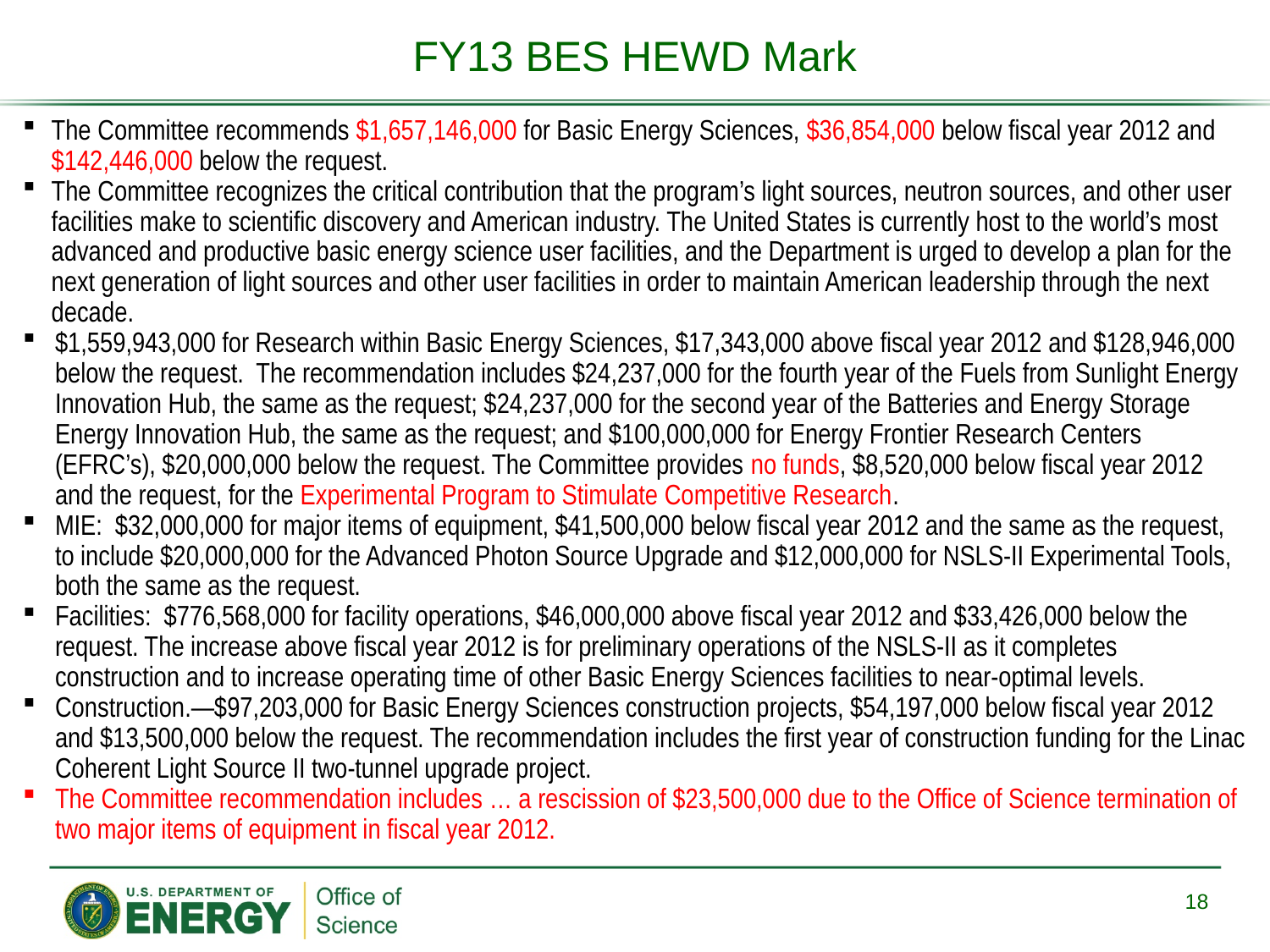

FY13 BES HEWD Mark
The Committee recommends $1,657,146,000 for Basic Energy Sciences, $36,854,000 below fiscal year 2012 and $142,446,000 below the request.
The Committee recognizes the critical contribution that the program’s light sources, neutron sources, and other user facilities make to scientific discovery and American industry. The United States is currently host to the world’s most advanced and productive basic energy science user facilities, and the Department is urged to develop a plan for the next generation of light sources and other user facilities in order to maintain American leadership through the next decade.
$1,559,943,000 for Research within Basic Energy Sciences, $17,343,000 above fiscal year 2012 and $128,946,000 below the request.  The recommendation includes $24,237,000 for the fourth year of the Fuels from Sunlight Energy Innovation Hub, the same as the request; $24,237,000 for the second year of the Batteries and Energy Storage Energy Innovation Hub, the same as the request; and $100,000,000 for Energy Frontier Research Centers (EFRC’s), $20,000,000 below the request. The Committee provides no funds, $8,520,000 below fiscal year 2012 and the request, for the Experimental Program to Stimulate Competitive Research.
MIE:  $32,000,000 for major items of equipment, $41,500,000 below fiscal year 2012 and the same as the request, to include $20,000,000 for the Advanced Photon Source Upgrade and $12,000,000 for NSLS-II Experimental Tools, both the same as the request.
Facilities:  $776,568,000 for facility operations, $46,000,000 above fiscal year 2012 and $33,426,000 below the request. The increase above fiscal year 2012 is for preliminary operations of the NSLS-II as it completes construction and to increase operating time of other Basic Energy Sciences facilities to near-optimal levels.
Construction.—$97,203,000 for Basic Energy Sciences construction projects, $54,197,000 below fiscal year 2012 and $13,500,000 below the request. The recommendation includes the first year of construction funding for the Linac Coherent Light Source II two-tunnel upgrade project.
The Committee recommendation includes … a rescission of $23,500,000 due to the Office of Science termination of two major items of equipment in fiscal year 2012.
18